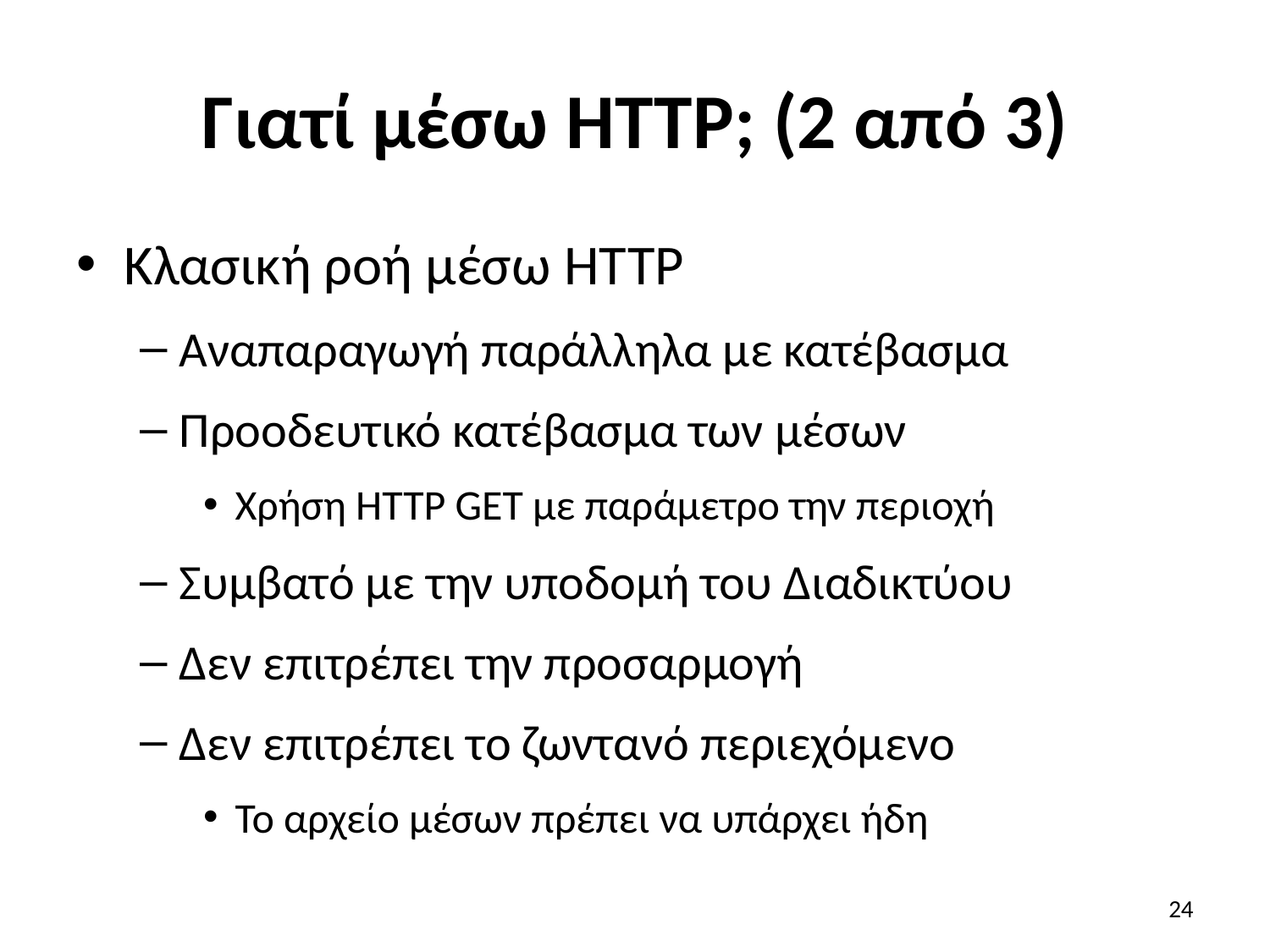

# Γιατί μέσω HTTP; (2 από 3)
Κλασική ροή μέσω HTTP
Αναπαραγωγή παράλληλα με κατέβασμα
Προοδευτικό κατέβασμα των μέσων
Χρήση HTTP GET με παράμετρο την περιοχή
Συμβατό με την υποδομή του Διαδικτύου
Δεν επιτρέπει την προσαρμογή
Δεν επιτρέπει το ζωντανό περιεχόμενο
Το αρχείο μέσων πρέπει να υπάρχει ήδη

24